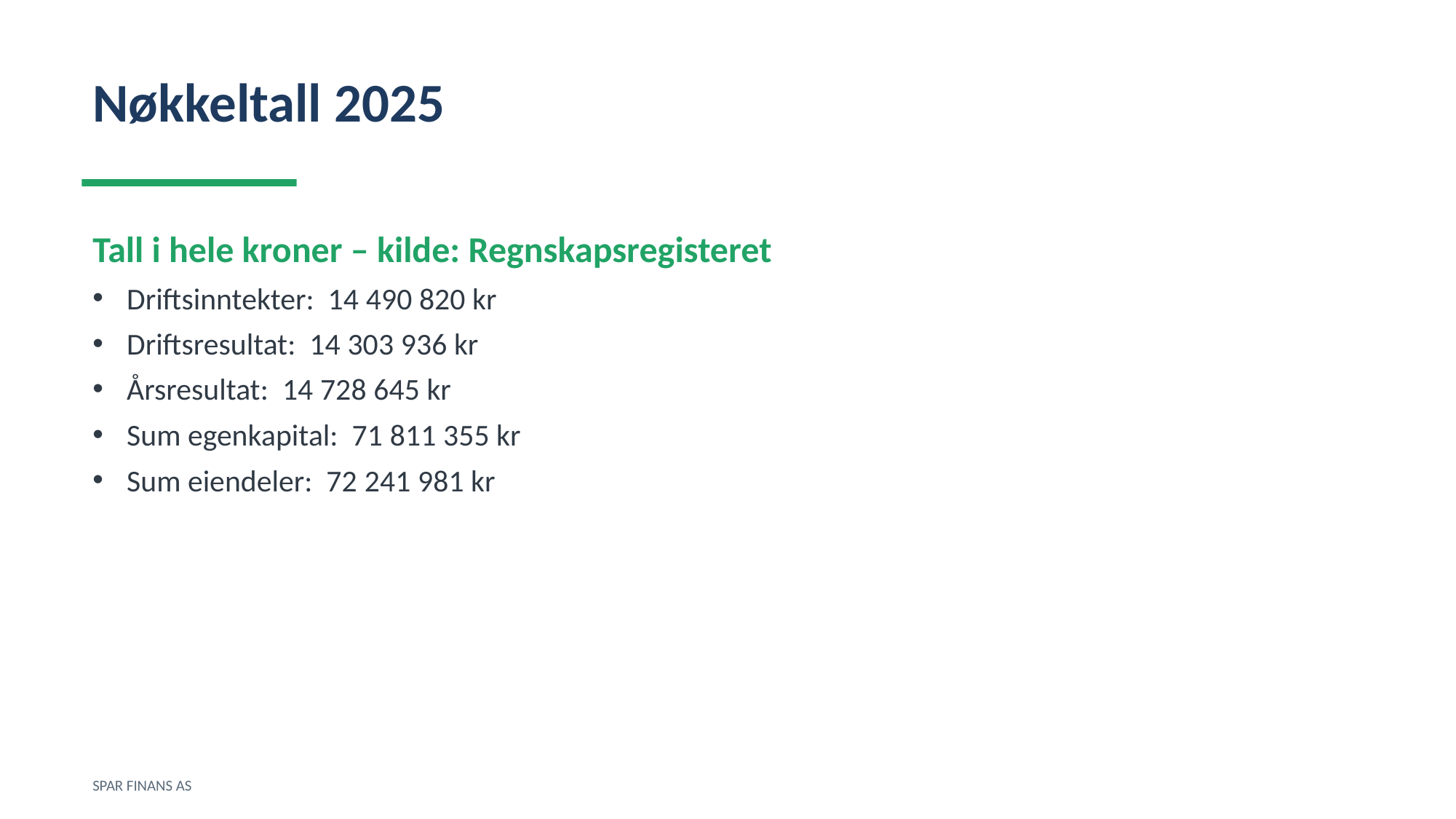

Nøkkeltall 2025

Tall i hele kroner – kilde: Regnskapsregisteret
Driftsinntekter:  14 490 820 kr
Driftsresultat:  14 303 936 kr
Årsresultat:  14 728 645 kr
Sum egenkapital:  71 811 355 kr
Sum eiendeler:  72 241 981 kr
SPAR FINANS AS